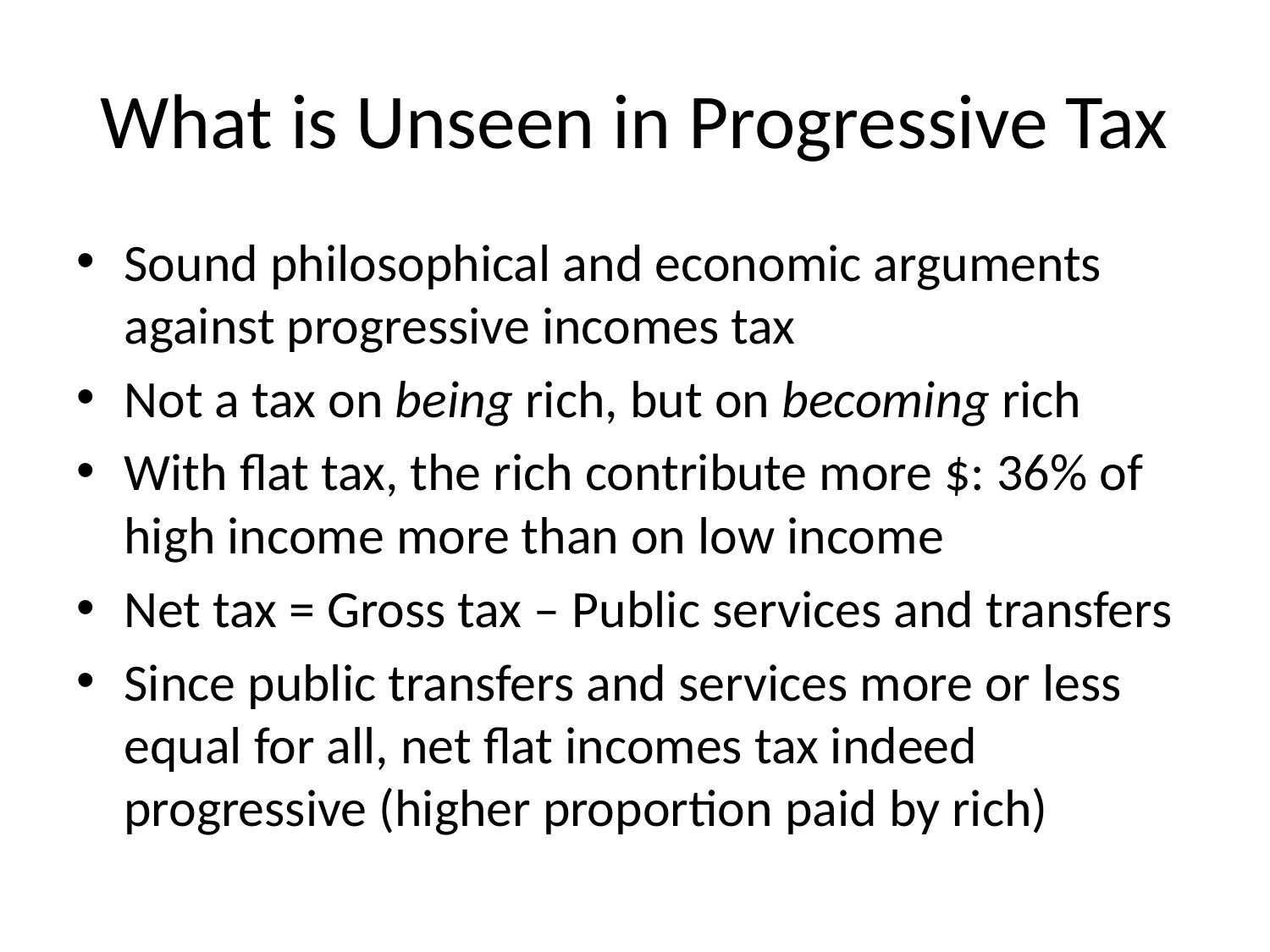

# What is Unseen in Progressive Tax
Sound philosophical and economic arguments against progressive incomes tax
Not a tax on being rich, but on becoming rich
With flat tax, the rich contribute more $: 36% of high income more than on low income
Net tax = Gross tax – Public services and transfers
Since public transfers and services more or less equal for all, net flat incomes tax indeed progressive (higher proportion paid by rich)